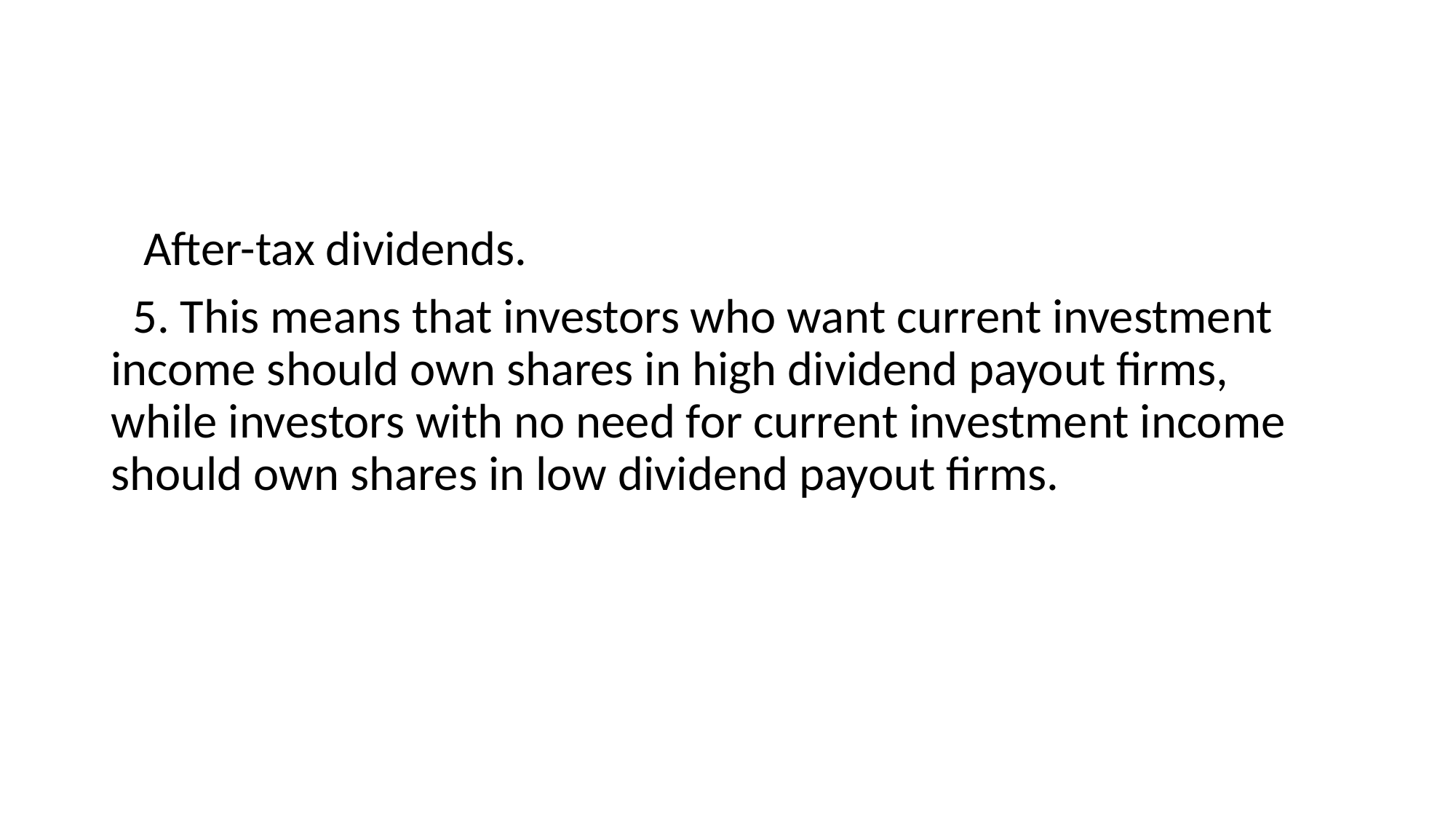

#
   After-tax dividends.
  5. This means that investors who want current investment income should own shares in high dividend payout firms, while investors with no need for current investment income should own shares in low dividend payout firms.